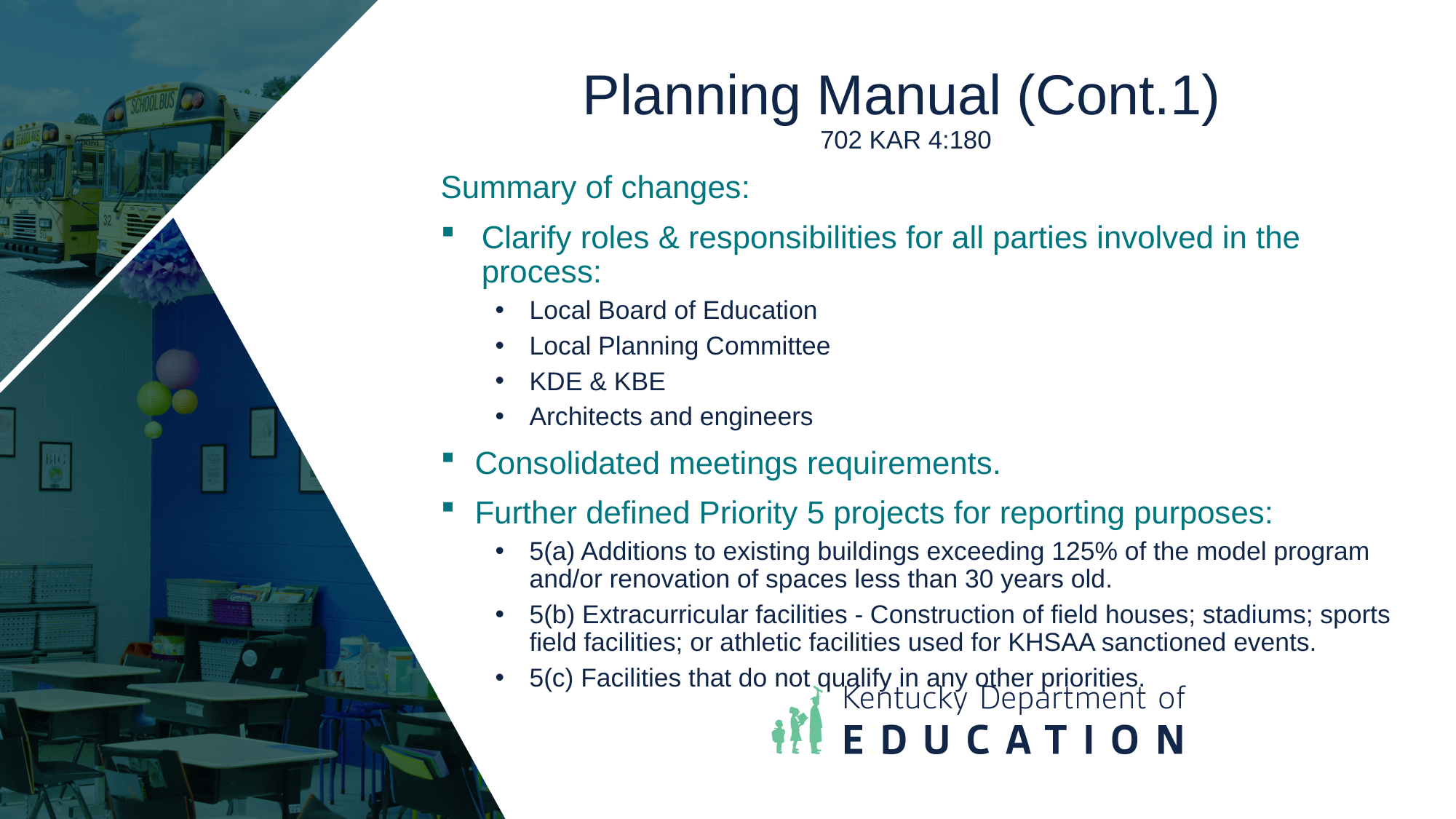

# Planning Manual (Cont.1) 702 KAR 4:180
Summary of changes:
Clarify roles & responsibilities for all parties involved in the process:
Local Board of Education
Local Planning Committee
KDE & KBE
Architects and engineers
Consolidated meetings requirements.
Further defined Priority 5 projects for reporting purposes:
5(a) Additions to existing buildings exceeding 125% of the model program and/or renovation of spaces less than 30 years old.
5(b) Extracurricular facilities - Construction of field houses; stadiums; sports field facilities; or athletic facilities used for KHSAA sanctioned events.
5(c) Facilities that do not qualify in any other priorities.